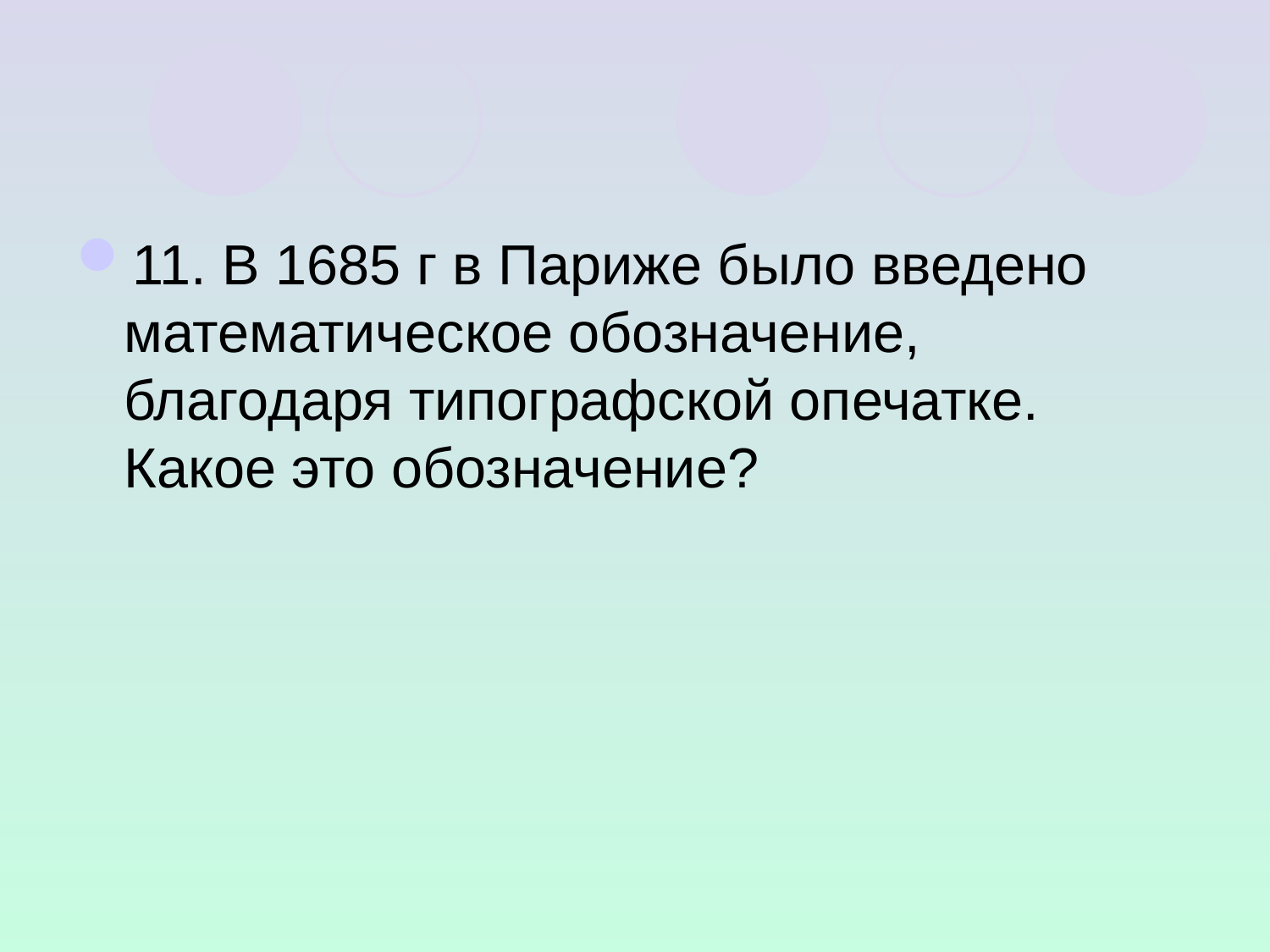

11. В 1685 г в Париже было введено математическое обозначение, благодаря типографской опечатке. Какое это обозначение?